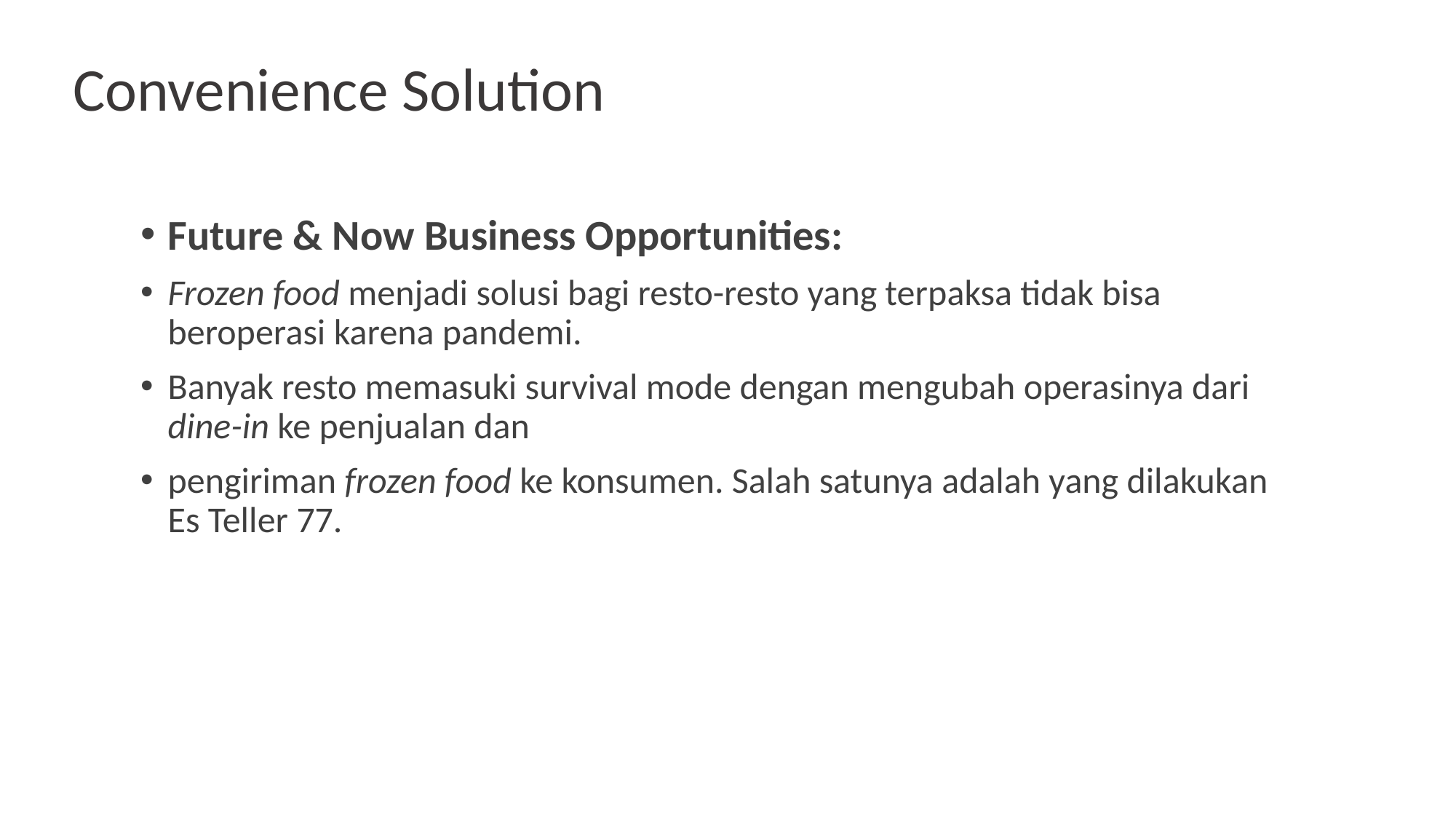

# Convenience Solution
Future & Now Business Opportunities:
Frozen food menjadi solusi bagi resto-resto yang terpaksa tidak bisa beroperasi karena pandemi.
Banyak resto memasuki survival mode dengan mengubah operasinya dari dine-in ke penjualan dan
pengiriman frozen food ke konsumen. Salah satunya adalah yang dilakukan Es Teller 77.